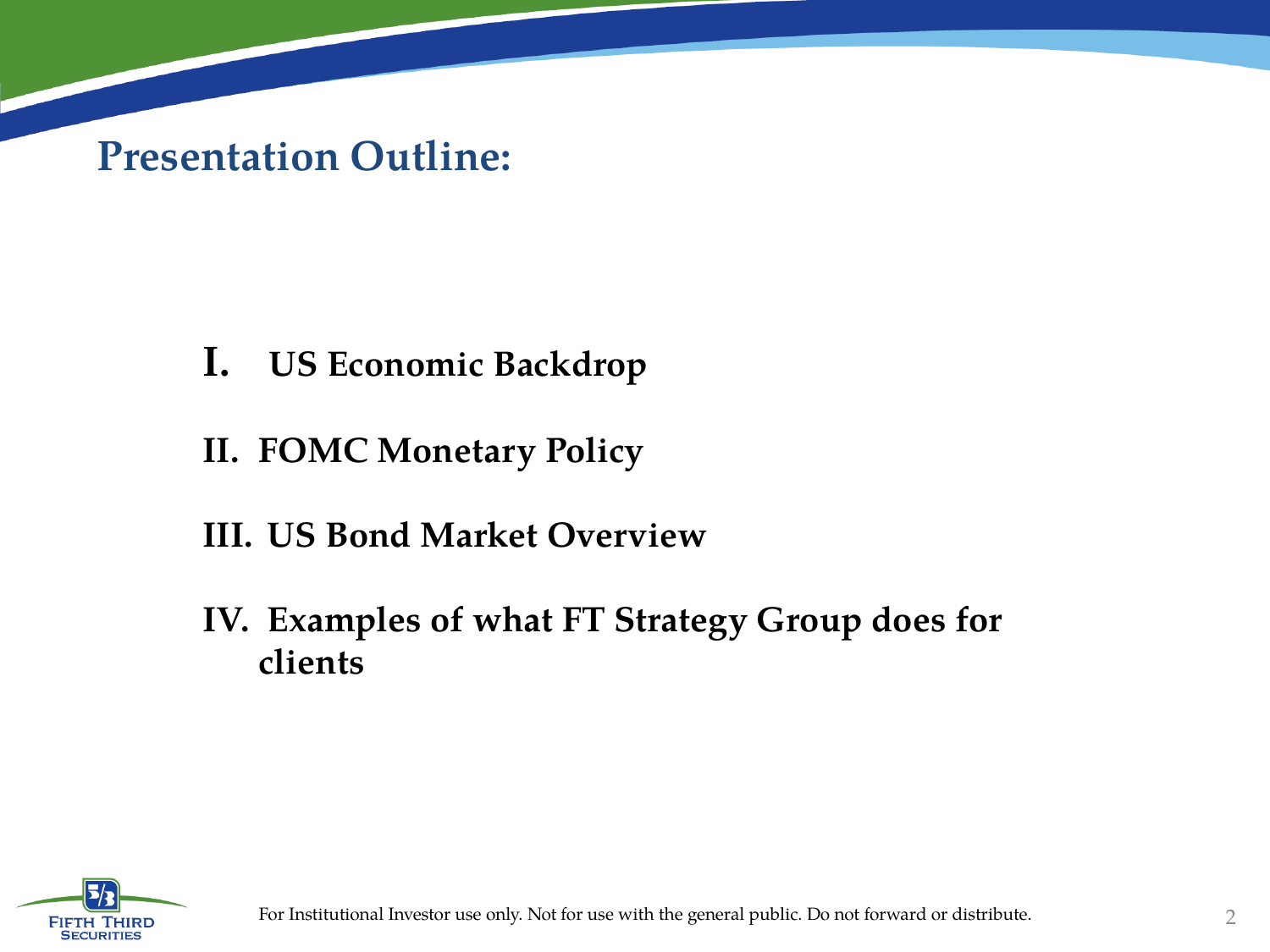

# Presentation Outline:
 US Economic Backdrop

FOMC Monetary Policy

 US Bond Market Overview

 Examples of what FT Strategy Group does for clients
2